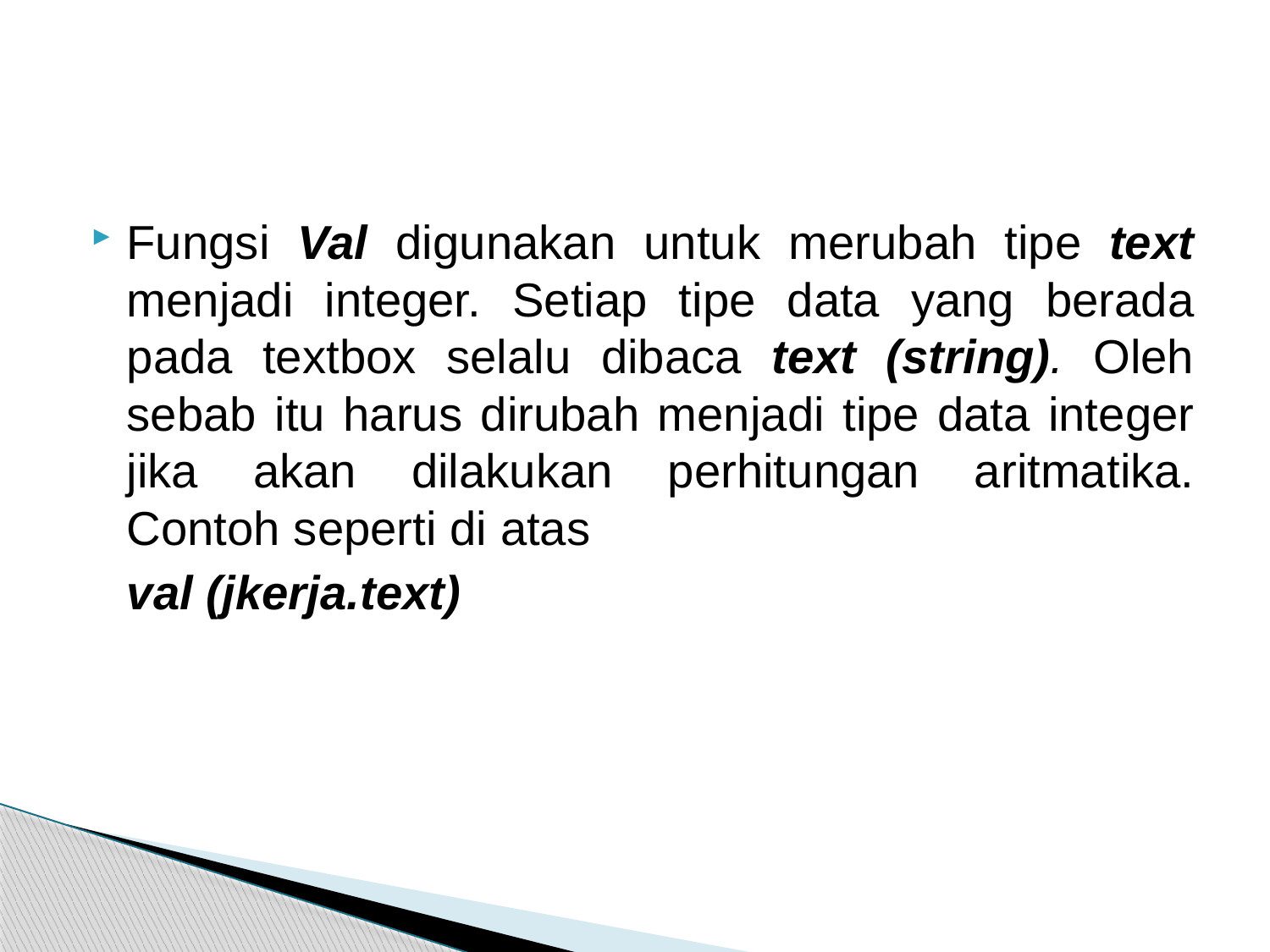

#
Fungsi Val digunakan untuk merubah tipe text menjadi integer. Setiap tipe data yang berada pada textbox selalu dibaca text (string). Oleh sebab itu harus dirubah menjadi tipe data integer jika akan dilakukan perhitungan aritmatika. Contoh seperti di atas
 	val (jkerja.text)